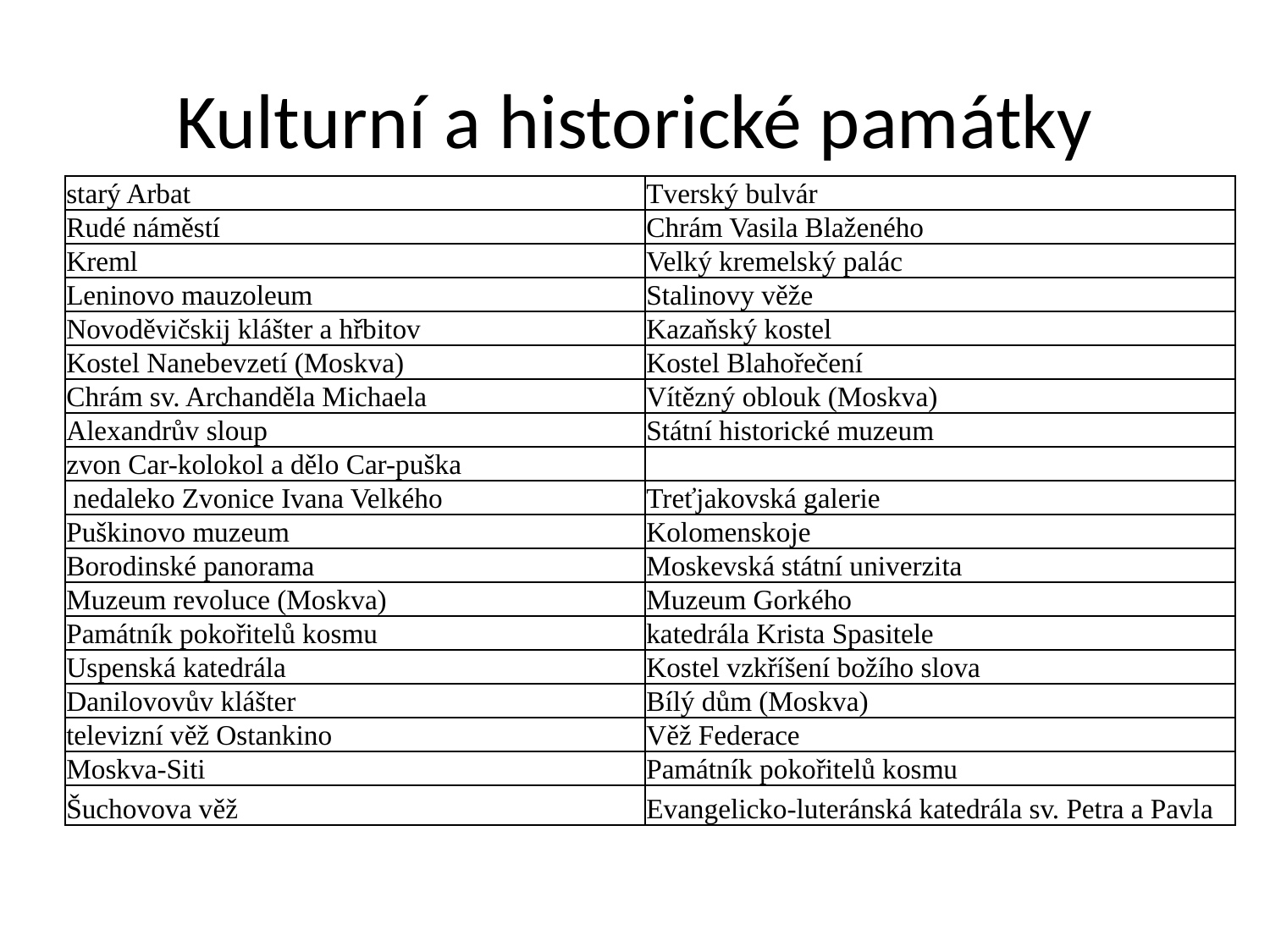

# Kulturní a historické památky
| starý Arbat | Tverský bulvár |
| --- | --- |
| Rudé náměstí | Chrám Vasila Blaženého |
| Kreml | Velký kremelský palác |
| Leninovo mauzoleum | Stalinovy věže |
| Novoděvičskij klášter a hřbitov | Kazaňský kostel |
| Kostel Nanebevzetí (Moskva) | Kostel Blahořečení |
| Chrám sv. Archanděla Michaela | Vítězný oblouk (Moskva) |
| Alexandrův sloup | Státní historické muzeum |
| zvon Car-kolokol a dělo Car-puška |  |
| nedaleko Zvonice Ivana Velkého | Treťjakovská galerie |
| Puškinovo muzeum | Kolomenskoje |
| Borodinské panorama | Moskevská státní univerzita |
| Muzeum revoluce (Moskva) | Muzeum Gorkého |
| Památník pokořitelů kosmu | katedrála Krista Spasitele |
| Uspenská katedrála | Kostel vzkříšení božího slova |
| Danilovovův klášter | Bílý dům (Moskva) |
| televizní věž Ostankino | Věž Federace |
| Moskva-Siti | Památník pokořitelů kosmu |
| Šuchovova věž | Evangelicko-luteránská katedrála sv. Petra a Pavla |